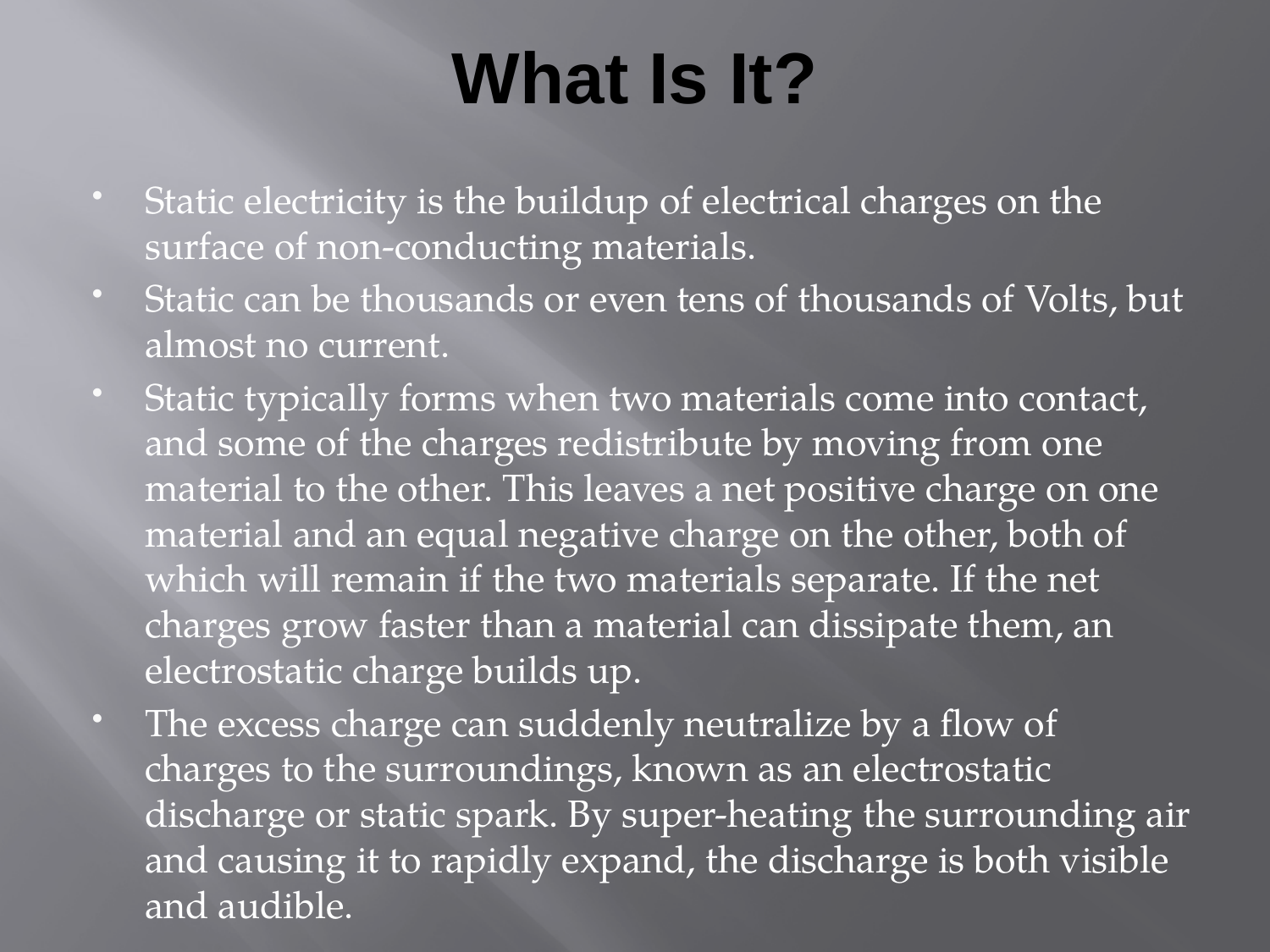

# What Is It?
Static electricity is the buildup of electrical charges on the surface of non-conducting materials.
Static can be thousands or even tens of thousands of Volts, but almost no current.
Static typically forms when two materials come into contact, and some of the charges redistribute by moving from one material to the other. This leaves a net positive charge on one material and an equal negative charge on the other, both of which will remain if the two materials separate. If the net charges grow faster than a material can dissipate them, an electrostatic charge builds up.
The excess charge can suddenly neutralize by a flow of charges to the surroundings, known as an electrostatic discharge or static spark. By super-heating the surrounding air and causing it to rapidly expand, the discharge is both visible and audible.